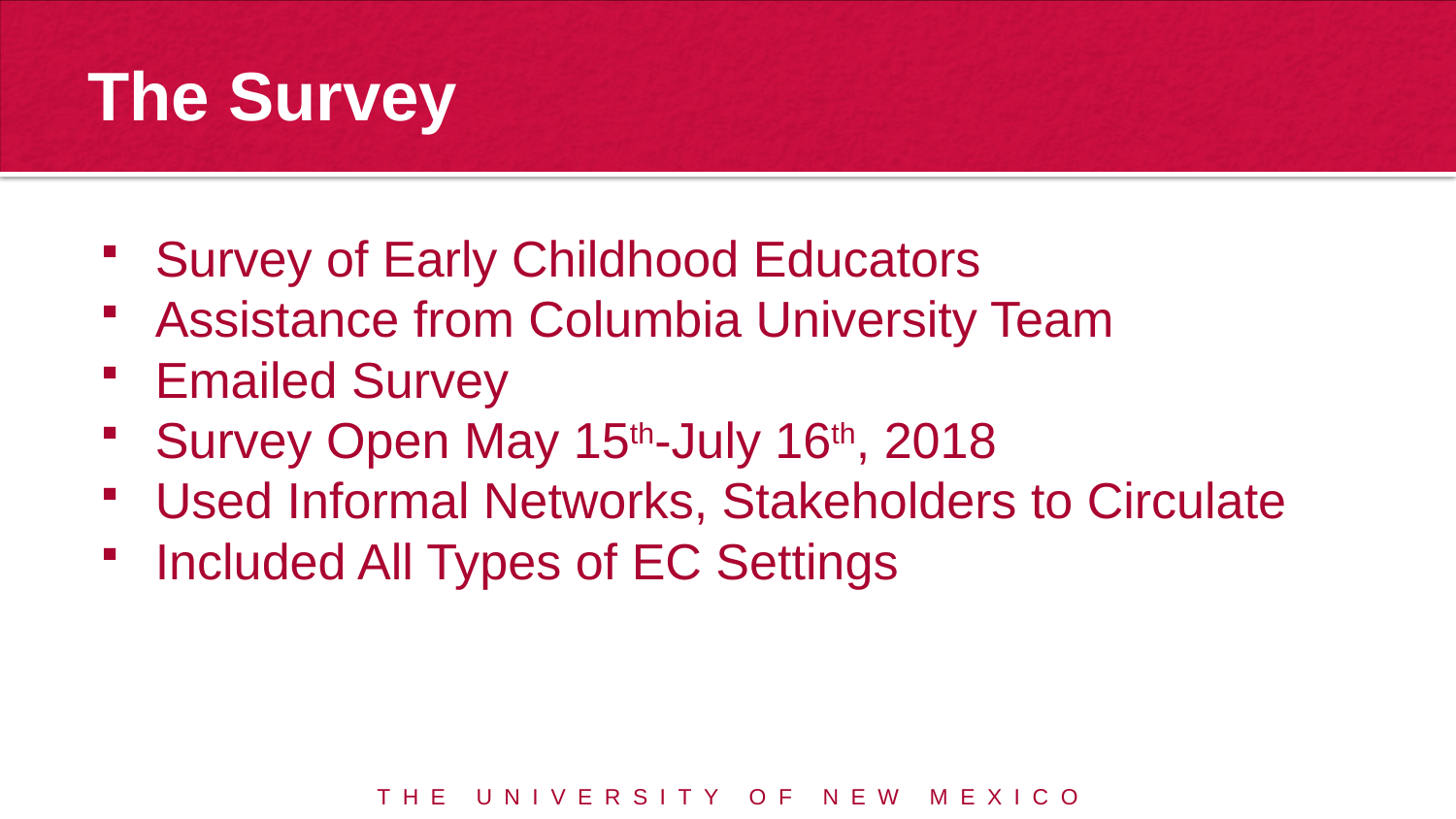

# The Survey
Survey of Early Childhood Educators
Assistance from Columbia University Team
Emailed Survey
Survey Open May 15th-July 16th, 2018
Used Informal Networks, Stakeholders to Circulate
Included All Types of EC Settings